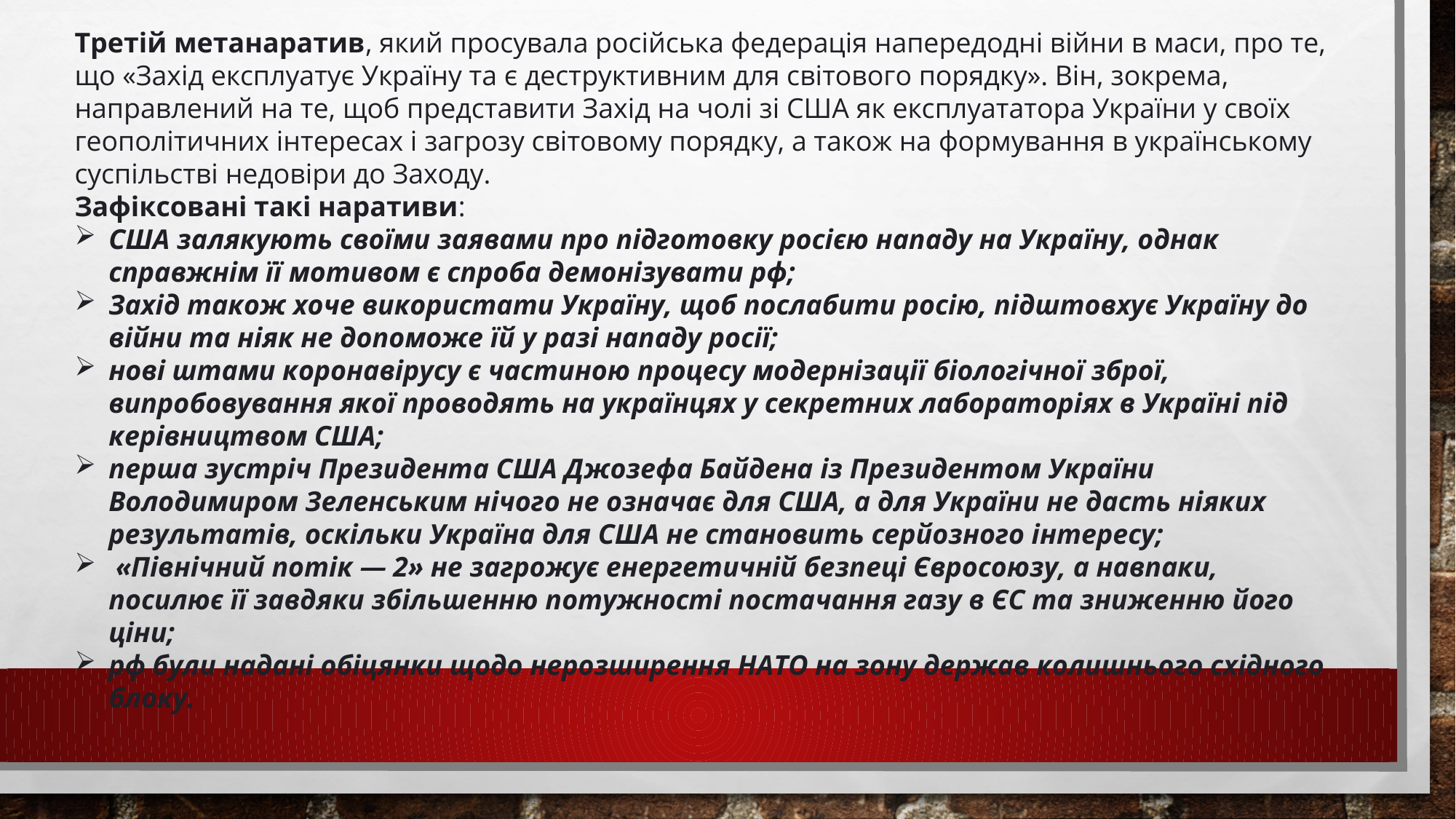

Третій метанаратив, який просувала російська федерація напередодні війни в маси, про те, що «Захід експлуатує Україну та є деструктивним для світового порядку». Він, зокрема, направлений на те, щоб представити Захід на чолі зі США як експлуататора України у своїх геополітичних інтересах і загрозу світовому порядку, а також на формування в українському суспільстві недовіри до Заходу.
Зафіксовані такі наративи:
США залякують своїми заявами про підготовку росією нападу на Україну, однак справжнім її мотивом є спроба демонізувати рф;
Захід також хоче використати Україну, щоб послабити росію, підштовхує Україну до війни та ніяк не допоможе їй у разі нападу росії;
нові штами коронавірусу є частиною процесу модернізації біологічної зброї, випробовування якої проводять на українцях у секретних лабораторіях в Україні під керівництвом США;
перша зустріч Президента США Джозефа Байдена із Президентом України Володимиром Зеленським нічого не означає для США, а для України не дасть ніяких результатів, оскільки Україна для США не становить серйозного інтересу;
 «Північний потік — 2» не загрожує енергетичній безпеці Євросоюзу, а навпаки, посилює її завдяки збільшенню потужності постачання газу в ЄС та зниженню його ціни;
рф були надані обіцянки щодо нерозширення НАТО на зону держав колишнього східного блоку.